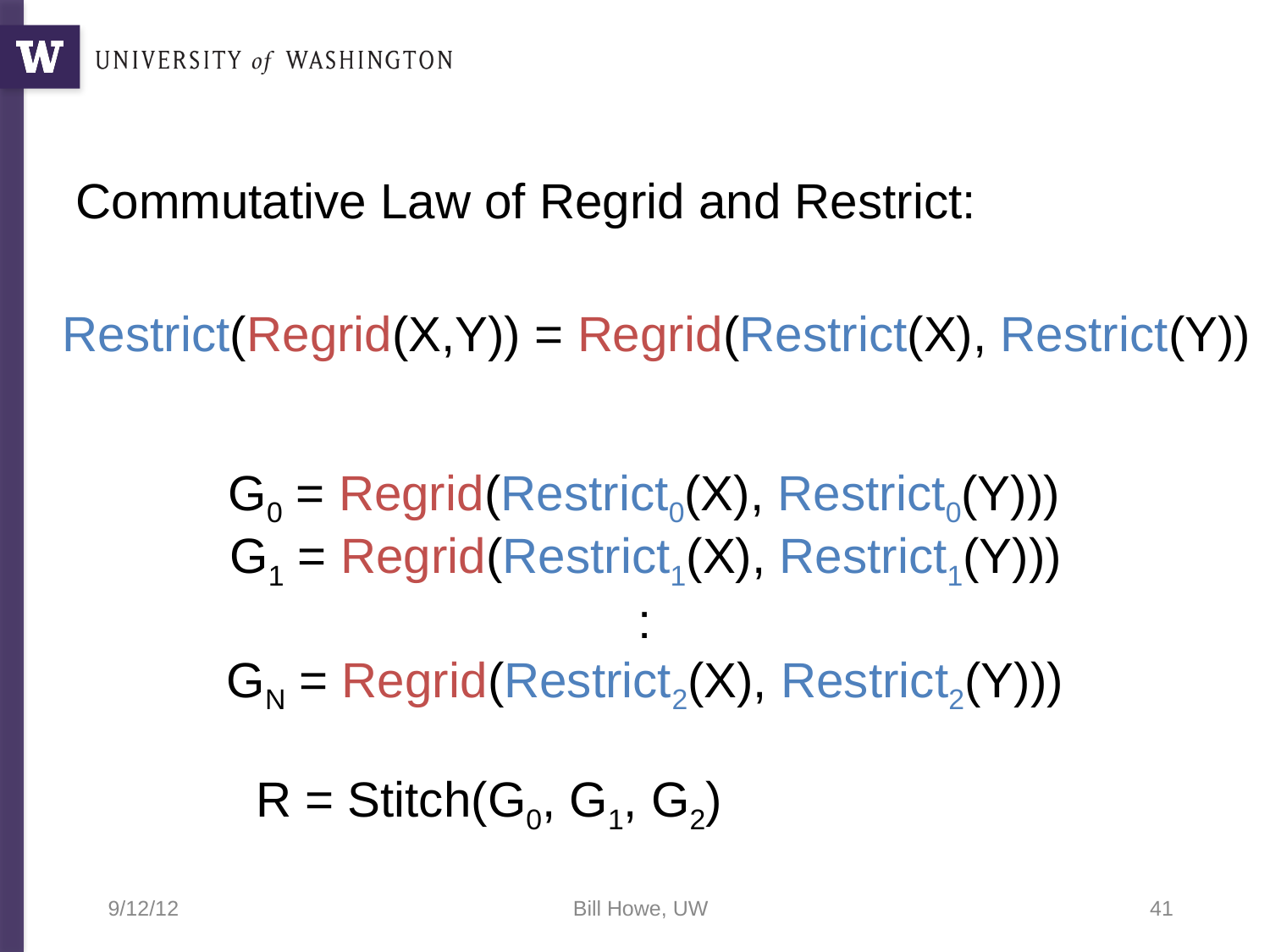

Commutative Law of Regrid and Restrict:
Restrict(Regrid(X,Y)) = Regrid(Restrict(X), Restrict(Y))
G0 = Regrid(Restrict0(X), Restrict0(Y)))
G1 = Regrid(Restrict1(X), Restrict1(Y)))
:
GN = Regrid(Restrict2(X), Restrict2(Y)))
R = Stitch(G0, G1, G2)
9/12/12
Bill Howe, UW
41